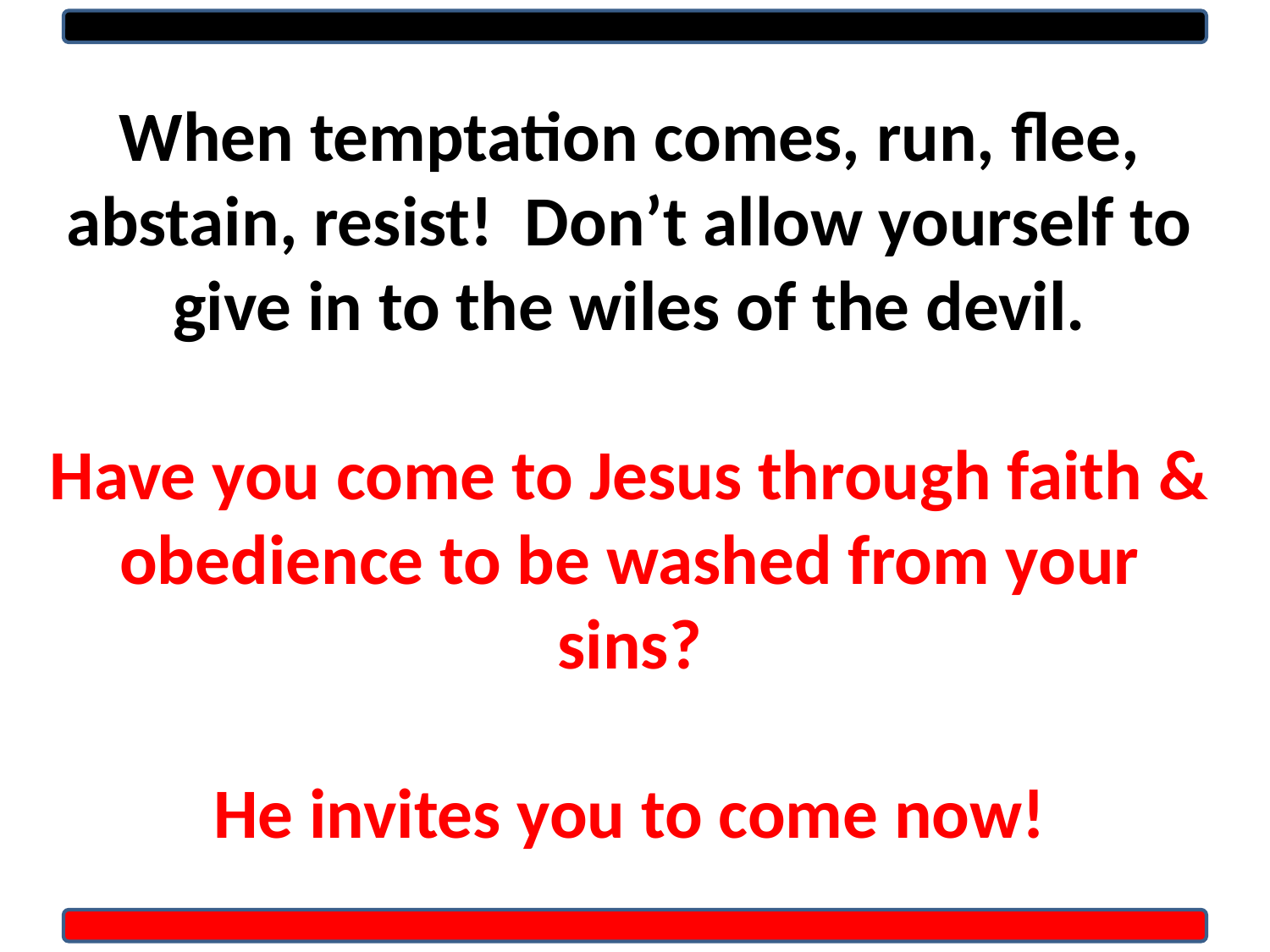

When temptation comes, run, flee, abstain, resist!  Don’t allow yourself to give in to the wiles of the devil.

Have you come to Jesus through faith & obedience to be washed from your sins?

He invites you to come now!